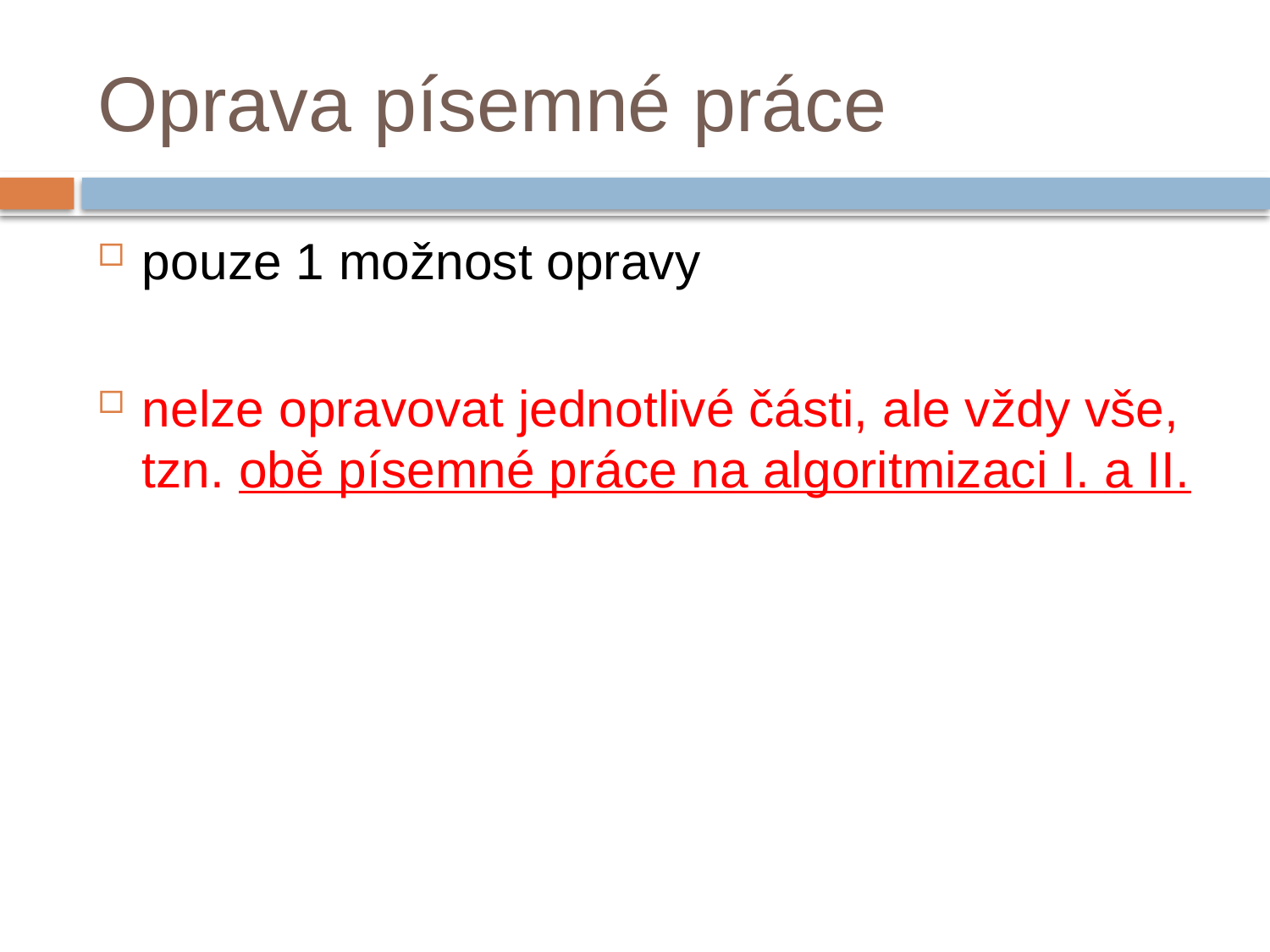

# Oprava písemné práce
pouze 1 možnost opravy

nelze opravovat jednotlivé části, ale vždy vše, tzn. obě písemné práce na algoritmizaci I. a II.